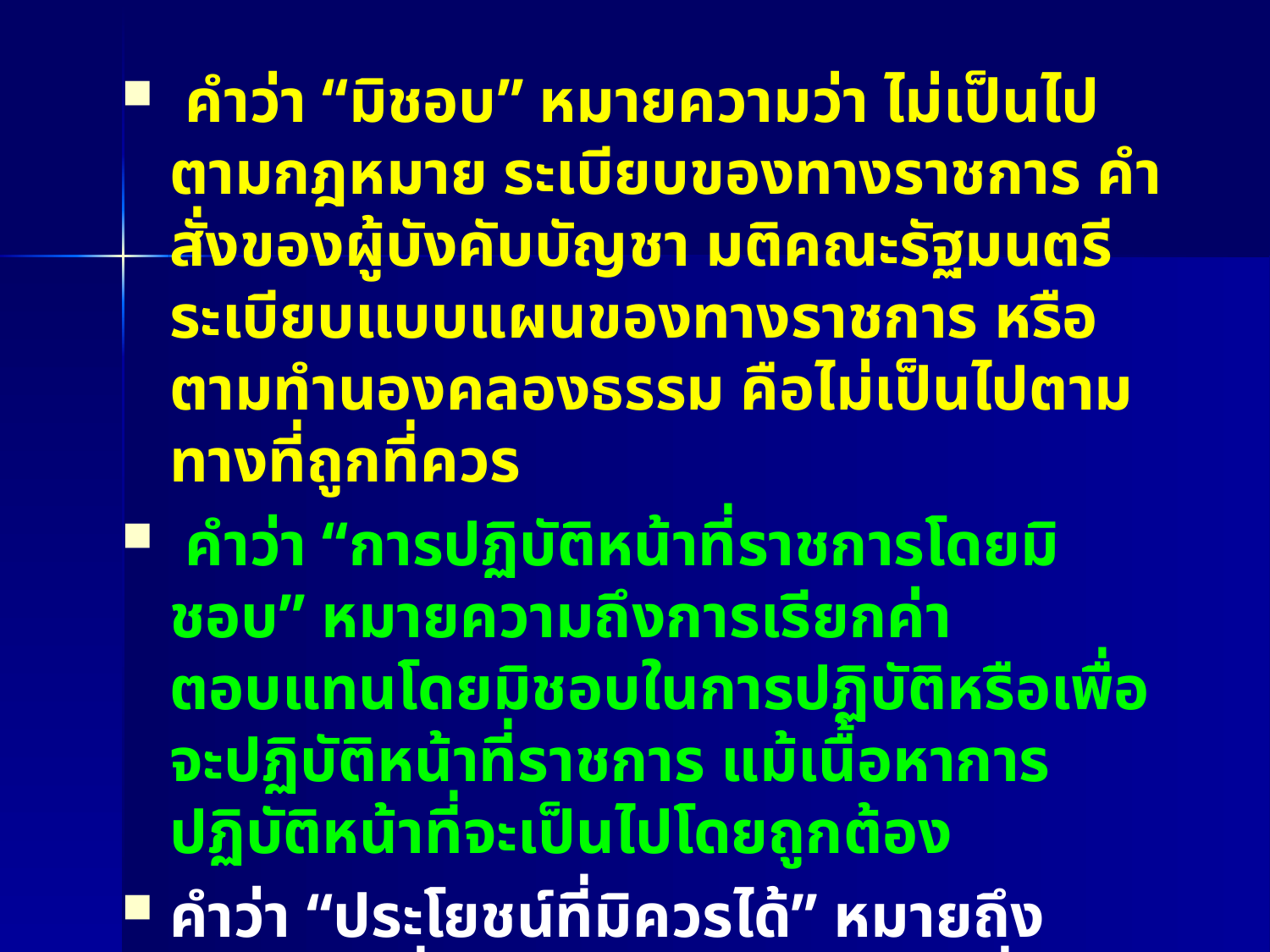

คำว่า “มิชอบ” หมายความว่า ไม่เป็นไปตามกฎหมาย ระเบียบของทางราชการ คำสั่งของผู้บังคับบัญชา มติคณะรัฐมนตรี  ระเบียบแบบแผนของทางราชการ หรือตามทำนองคลองธรรม คือไม่เป็นไปตามทางที่ถูกที่ควร
 คำว่า “การปฏิบัติหน้าที่ราชการโดยมิชอบ” หมายความถึงการเรียกค่าตอบแทนโดยมิชอบในการปฏิบัติหรือเพื่อจะปฏิบัติหน้าที่ราชการ แม้เนื้อหาการปฏิบัติหน้าที่จะเป็นไปโดยถูกต้อง
คำว่า “ประโยชน์ที่มิควรได้” หมายถึง ประโยชน์ที่ไม่มีสิทธิโดยชอบธรรมที่จะได้รับ